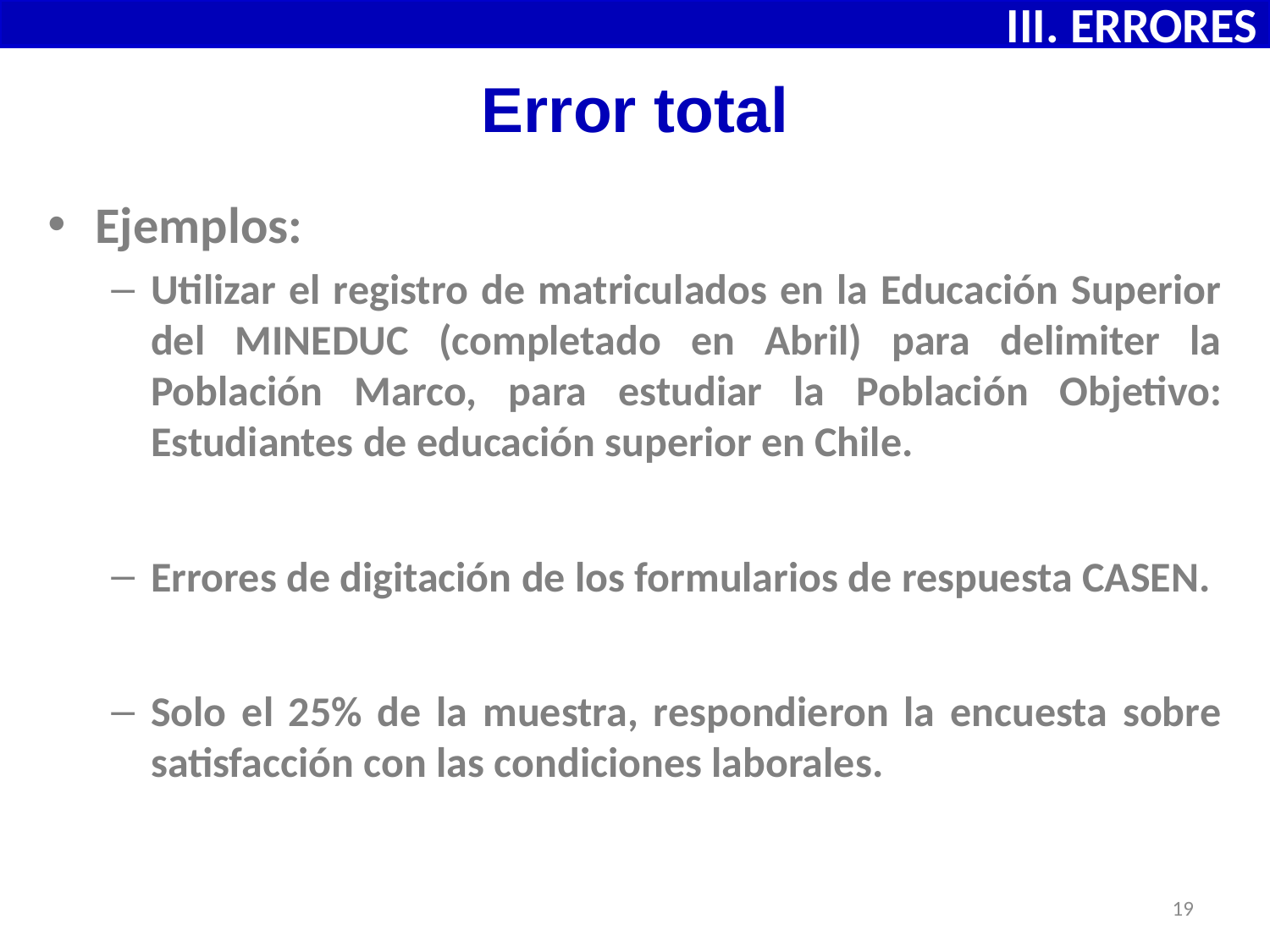

III. ERRORES
# Error total

Ejemplos:
Utilizar el registro de matriculados en la Educación Superior del MINEDUC (completado en Abril) para delimiter la Población Marco, para estudiar la Población Objetivo: Estudiantes de educación superior en Chile.

Errores de digitación de los formularios de respuesta CASEN.

Solo el 25% de la muestra, respondieron la encuesta sobre satisfacción con las condiciones laborales.

19